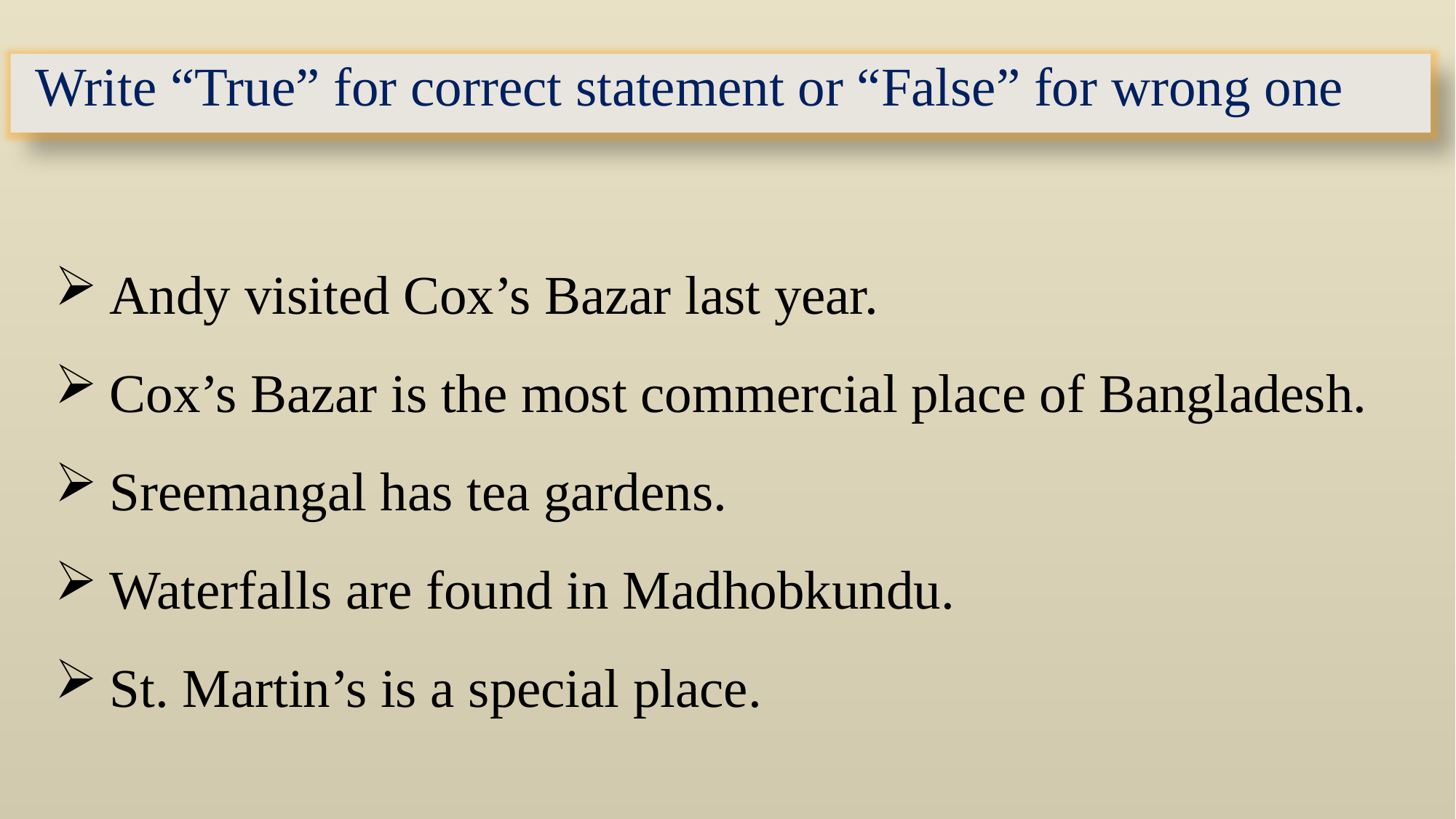

Write “True” for correct statement or “False” for wrong one
Andy visited Cox’s Bazar last year.
Cox’s Bazar is the most commercial place of Bangladesh.
Sreemangal has tea gardens.
Waterfalls are found in Madhobkundu.
St. Martin’s is a special place.